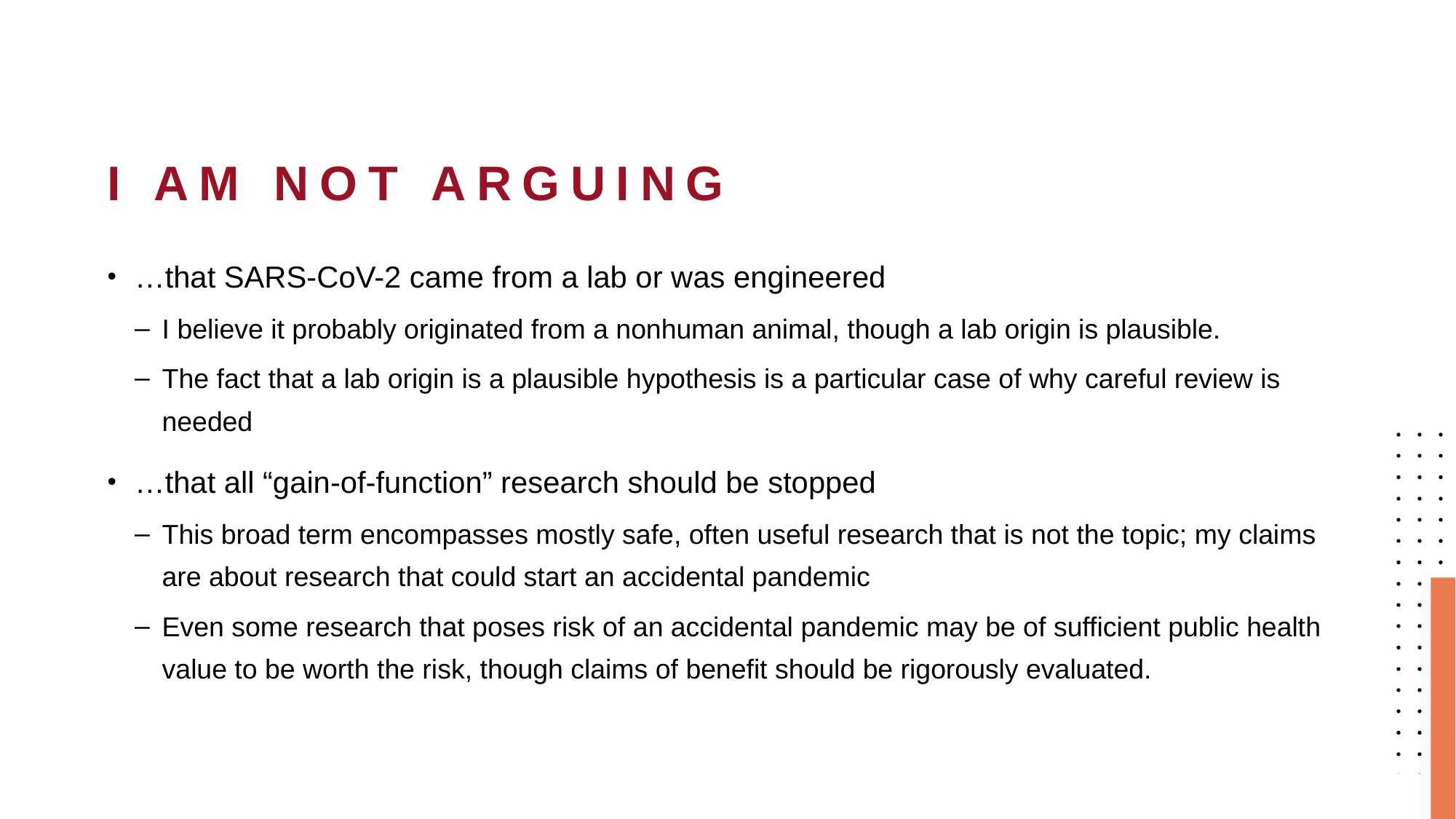

# I am not arguing
…that SARS-CoV-2 came from a lab or was engineered
I believe it probably originated from a nonhuman animal, though a lab origin is plausible.
The fact that a lab origin is a plausible hypothesis is a particular case of why careful review is needed
…that all “gain-of-function” research should be stopped
This broad term encompasses mostly safe, often useful research that is not the topic; my claims are about research that could start an accidental pandemic
Even some research that poses risk of an accidental pandemic may be of sufficient public health value to be worth the risk, though claims of benefit should be rigorously evaluated.